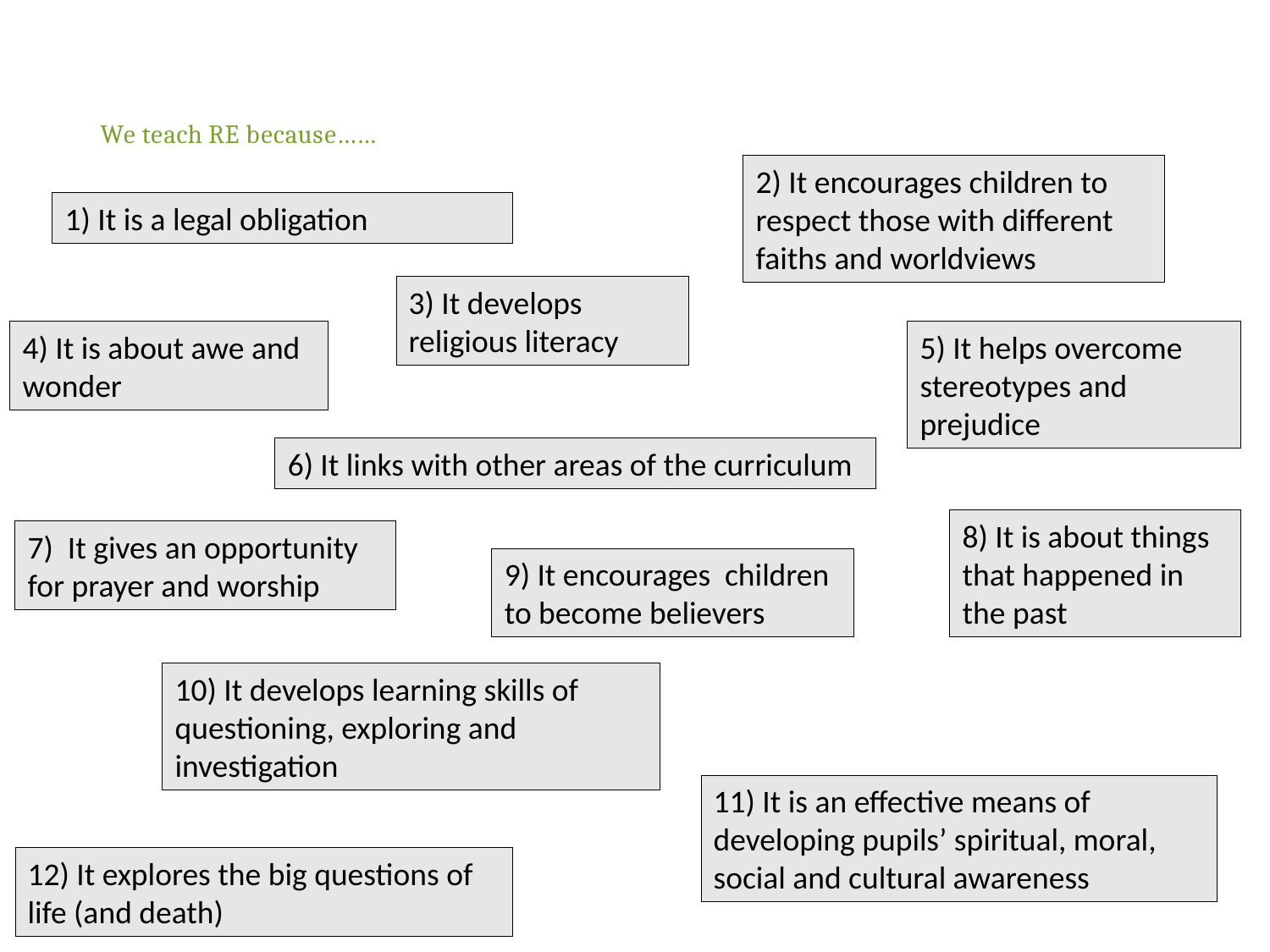

# We teach RE because……

2) It encourages children to respect those with different faiths and worldviews
1) It is a legal obligation
3) It develops religious literacy
4) It is about awe and wonder
5) It helps overcome stereotypes and prejudice
6) It links with other areas of the curriculum
8) It is about things that happened in the past
7)  It gives an opportunity for prayer and worship
9) It encourages  children to become believers
10) It develops learning skills of questioning, exploring and investigation
11) It is an effective means of developing pupils’ spiritual, moral, social and cultural awareness
12) It explores the big questions of life (and death)